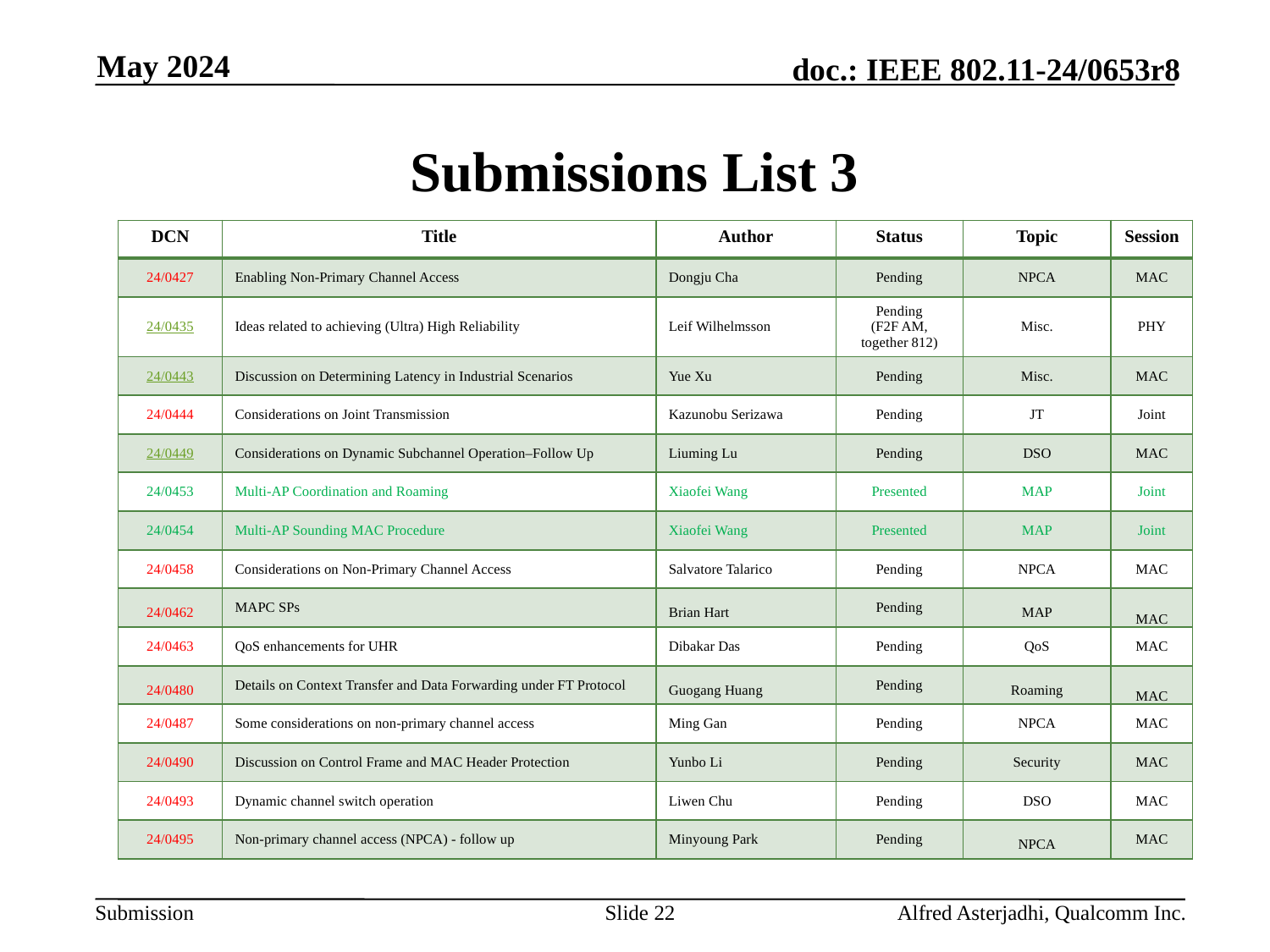

May 2024
# Submissions List 3
| DCN | Title | Author | Status | Topic | Session |
| --- | --- | --- | --- | --- | --- |
| 24/0427 | Enabling Non-Primary Channel Access | Dongju Cha | Pending | NPCA | MAC |
| 24/0435 | Ideas related to achieving (Ultra) High Reliability | Leif Wilhelmsson | Pending (F2F AM, together 812) | Misc. | PHY |
| 24/0443 | Discussion on Determining Latency in Industrial Scenarios | Yue Xu | Pending | Misc. | MAC |
| 24/0444 | Considerations on Joint Transmission | Kazunobu Serizawa | Pending | JT | Joint |
| 24/0449 | Considerations on Dynamic Subchannel Operation–Follow Up | Liuming Lu | Pending | DSO | MAC |
| 24/0453 | Multi-AP Coordination and Roaming | Xiaofei Wang | Presented | MAP | Joint |
| 24/0454 | Multi-AP Sounding MAC Procedure | Xiaofei Wang | Presented | MAP | Joint |
| 24/0458 | Considerations on Non-Primary Channel Access | Salvatore Talarico | Pending | NPCA | MAC |
| 24/0462 | MAPC SPs | Brian Hart | Pending | MAP | MAC |
| 24/0463 | QoS enhancements for UHR | Dibakar Das | Pending | QoS | MAC |
| 24/0480 | Details on Context Transfer and Data Forwarding under FT Protocol | Guogang Huang | Pending | Roaming | MAC |
| 24/0487 | Some considerations on non-primary channel access | Ming Gan | Pending | NPCA | MAC |
| 24/0490 | Discussion on Control Frame and MAC Header Protection | Yunbo Li | Pending | Security | MAC |
| 24/0493 | Dynamic channel switch operation | Liwen Chu | Pending | DSO | MAC |
| 24/0495 | Non-primary channel access (NPCA) - follow up | Minyoung Park | Pending | NPCA | MAC |
Slide 22
Alfred Asterjadhi, Qualcomm Inc.